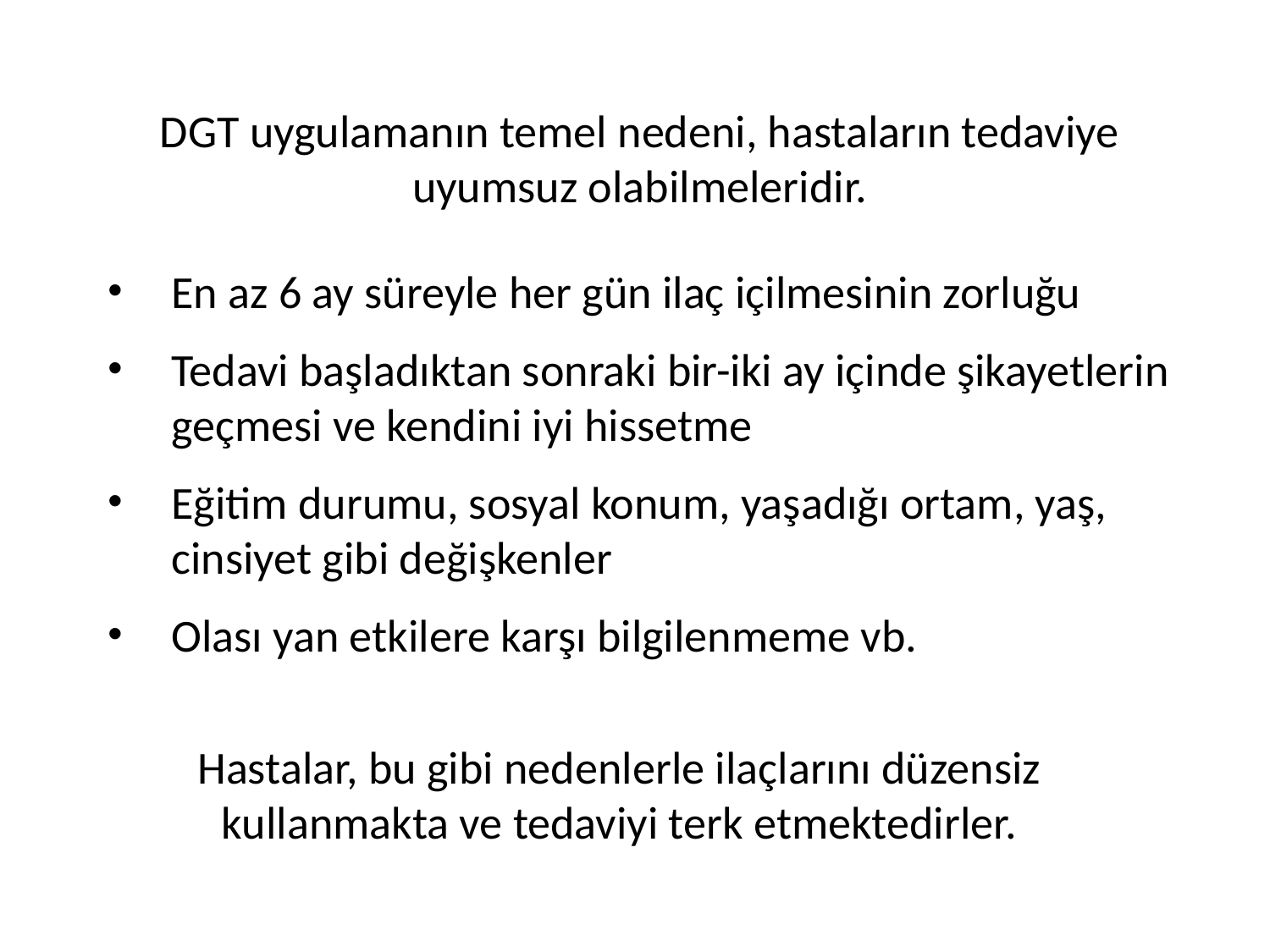

DGT uygulamanın temel nedeni, hastaların tedaviye uyumsuz olabilmeleridir.
En az 6 ay süreyle her gün ilaç içilmesinin zorluğu
Tedavi başladıktan sonraki bir-iki ay içinde şikayetlerin geçmesi ve kendini iyi hissetme
Eğitim durumu, sosyal konum, yaşadığı ortam, yaş, cinsiyet gibi değişkenler
Olası yan etkilere karşı bilgilenmeme vb.
Hastalar, bu gibi nedenlerle ilaçlarını düzensiz kullanmakta ve tedaviyi terk etmektedirler.